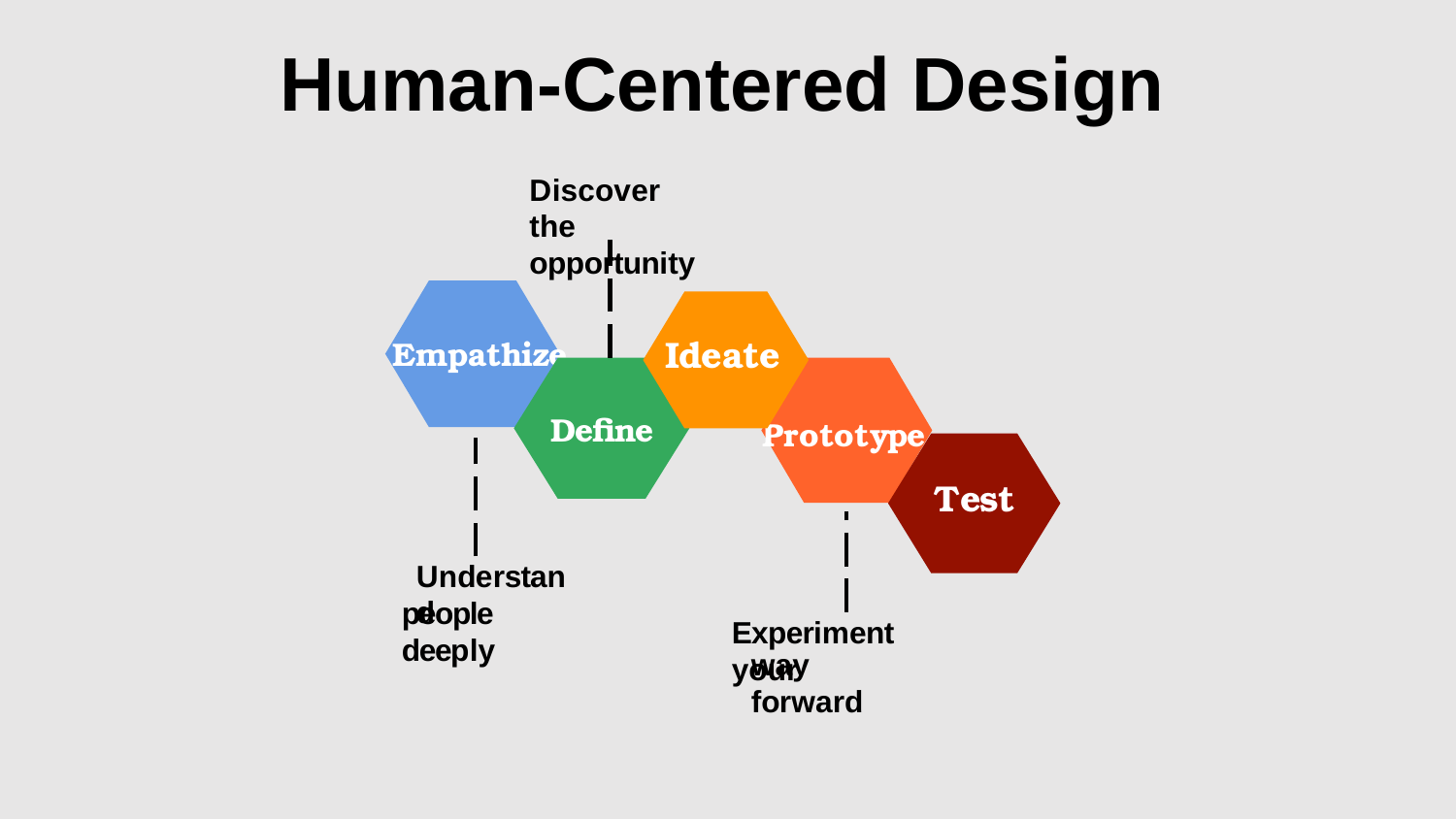

Human-Centered Design
Discover the opportunity

Ideate
Empathize

Define
Prototype

Test

Understand
people deeply
Experiment your
way forward